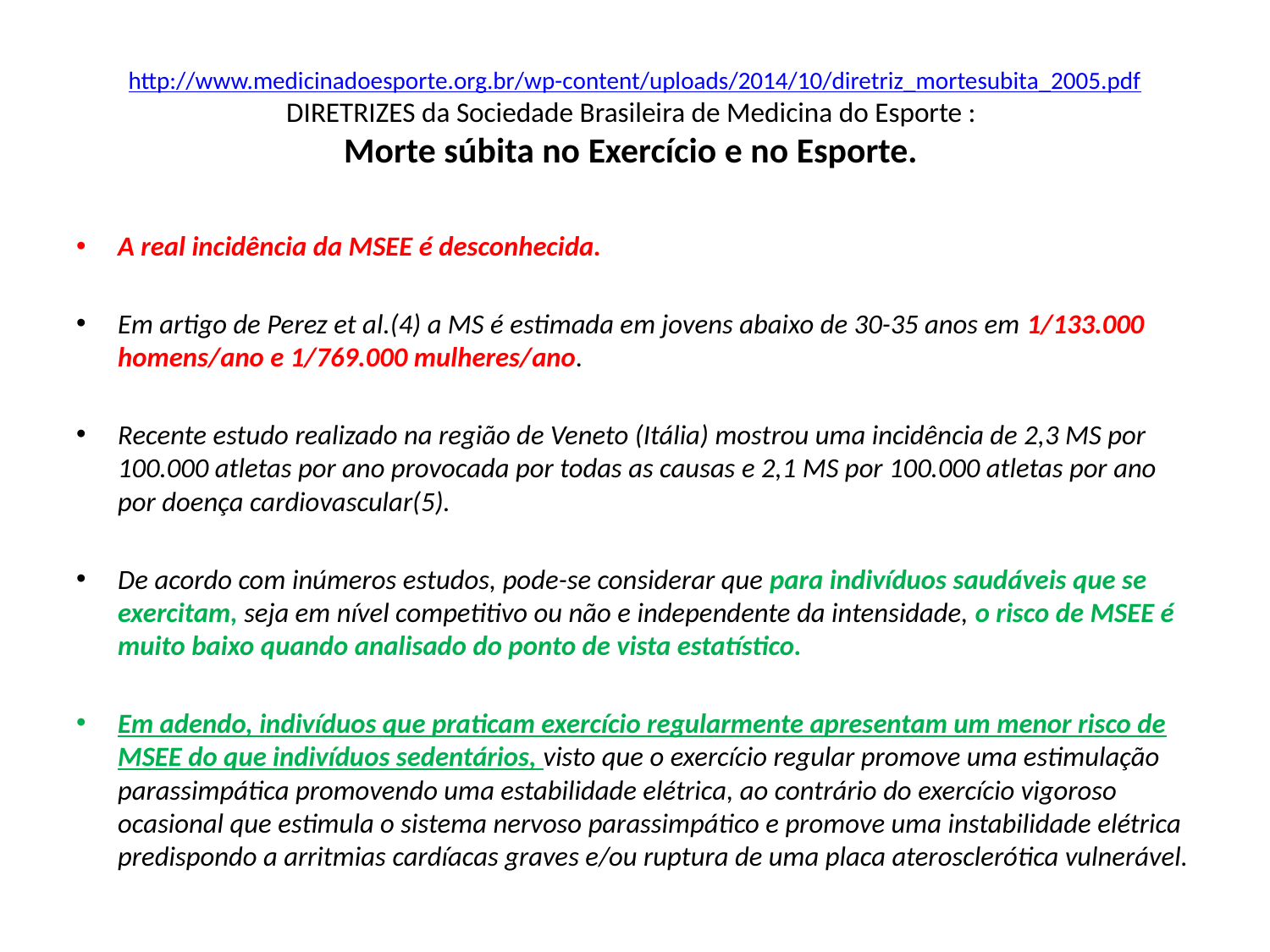

# http://www.medicinadoesporte.org.br/wp-content/uploads/2014/10/diretriz_mortesubita_2005.pdf DIRETRIZES da Sociedade Brasileira de Medicina do Esporte : Morte súbita no Exercício e no Esporte.
A real incidência da MSEE é desconhecida.

Em artigo de Perez et al.(4) a MS é estimada em jovens abaixo de 30-35 anos em 1/133.000 homens/ano e 1/769.000 mulheres/ano.

Recente estudo realizado na região de Veneto (Itália) mostrou uma incidência de 2,3 MS por 100.000 atletas por ano provocada por todas as causas e 2,1 MS por 100.000 atletas por ano por doença cardiovascular(5).

De acordo com inúmeros estudos, pode-se considerar que para indivíduos saudáveis que se exercitam, seja em nível competitivo ou não e independente da intensidade, o risco de MSEE é muito baixo quando analisado do ponto de vista estatístico.

Em adendo, indivíduos que praticam exercício regularmente apresentam um menor risco de MSEE do que indivíduos sedentários, visto que o exercício regular promove uma estimulação parassimpática promovendo uma estabilidade elétrica, ao contrário do exercício vigoroso ocasional que estimula o sistema nervoso parassimpático e promove uma instabilidade elétrica predispondo a arritmias cardíacas graves e/ou ruptura de uma placa aterosclerótica vulnerável.